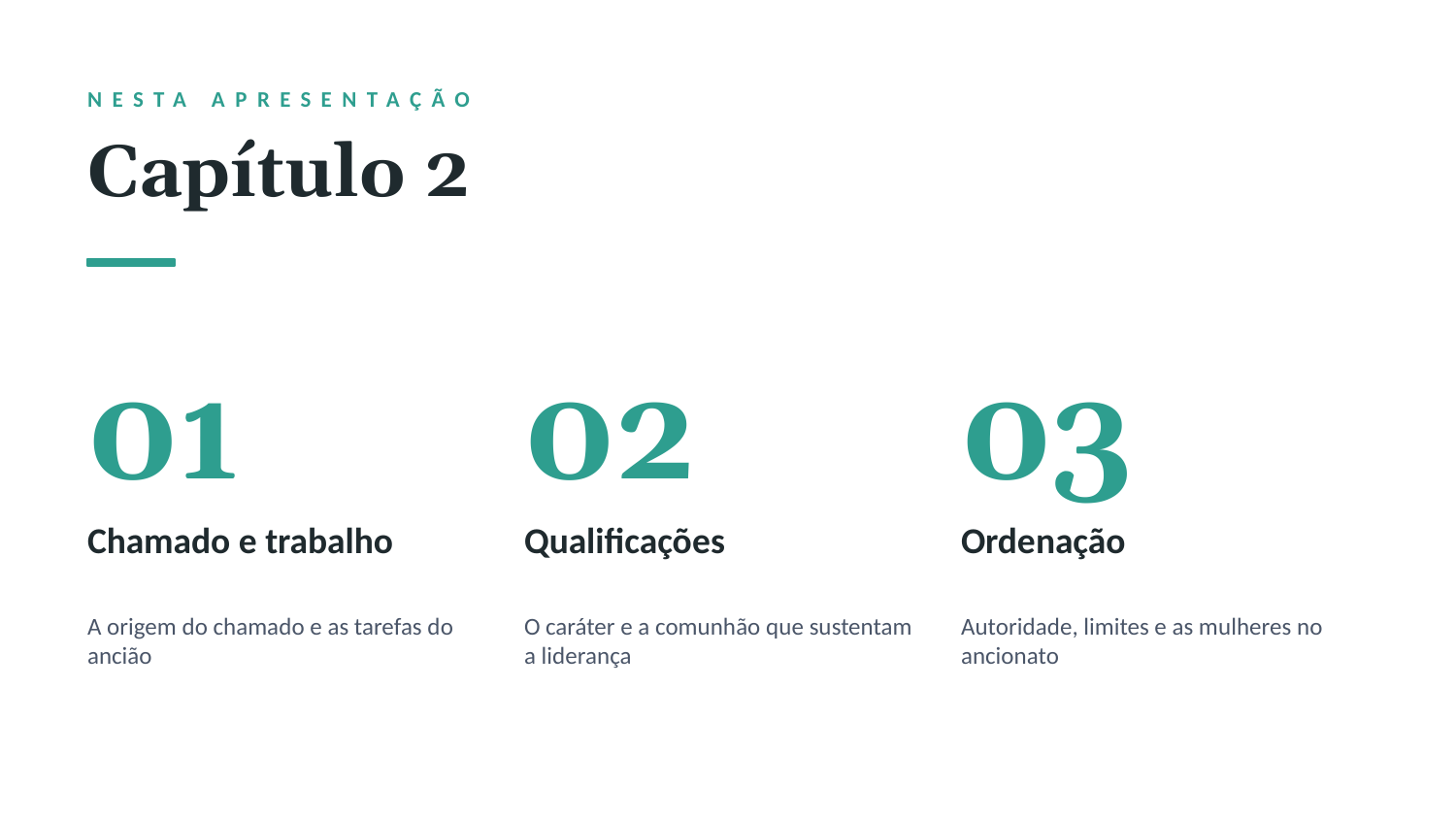

NESTA APRESENTAÇÃO
Capítulo 2

01
02
03
Chamado e trabalho
Qualificações
Ordenação
A origem do chamado e as tarefas do ancião
O caráter e a comunhão que sustentam a liderança
Autoridade, limites e as mulheres no ancionato